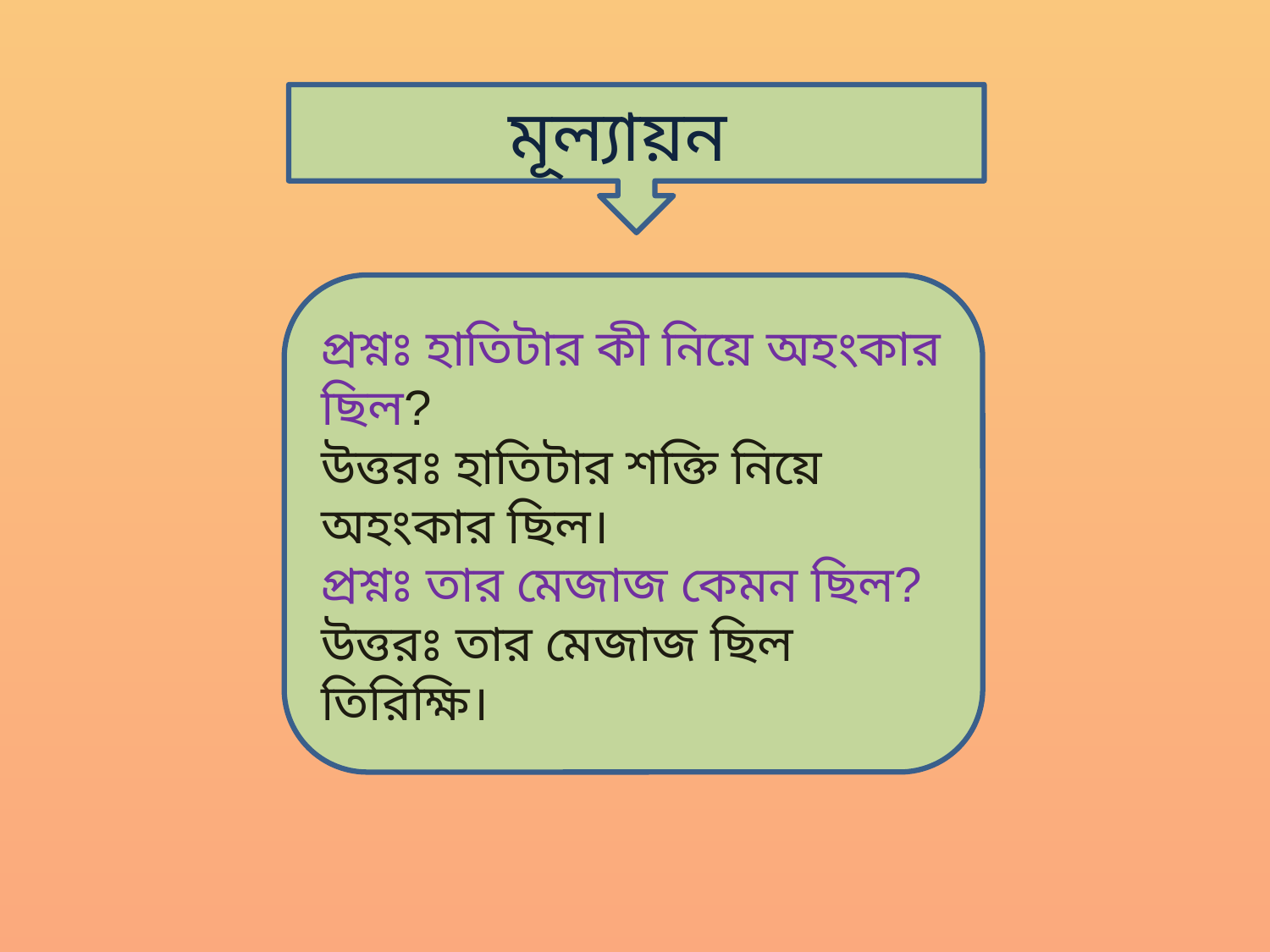

মূল্যায়ন
প্রশ্নঃ হাতিটার কী নিয়ে অহংকার ছিল?
উত্তরঃ হাতিটার শক্তি নিয়ে অহংকার ছিল।
প্রশ্নঃ তার মেজাজ কেমন ছিল?
উত্তরঃ তার মেজাজ ছিল তিরিক্ষি।